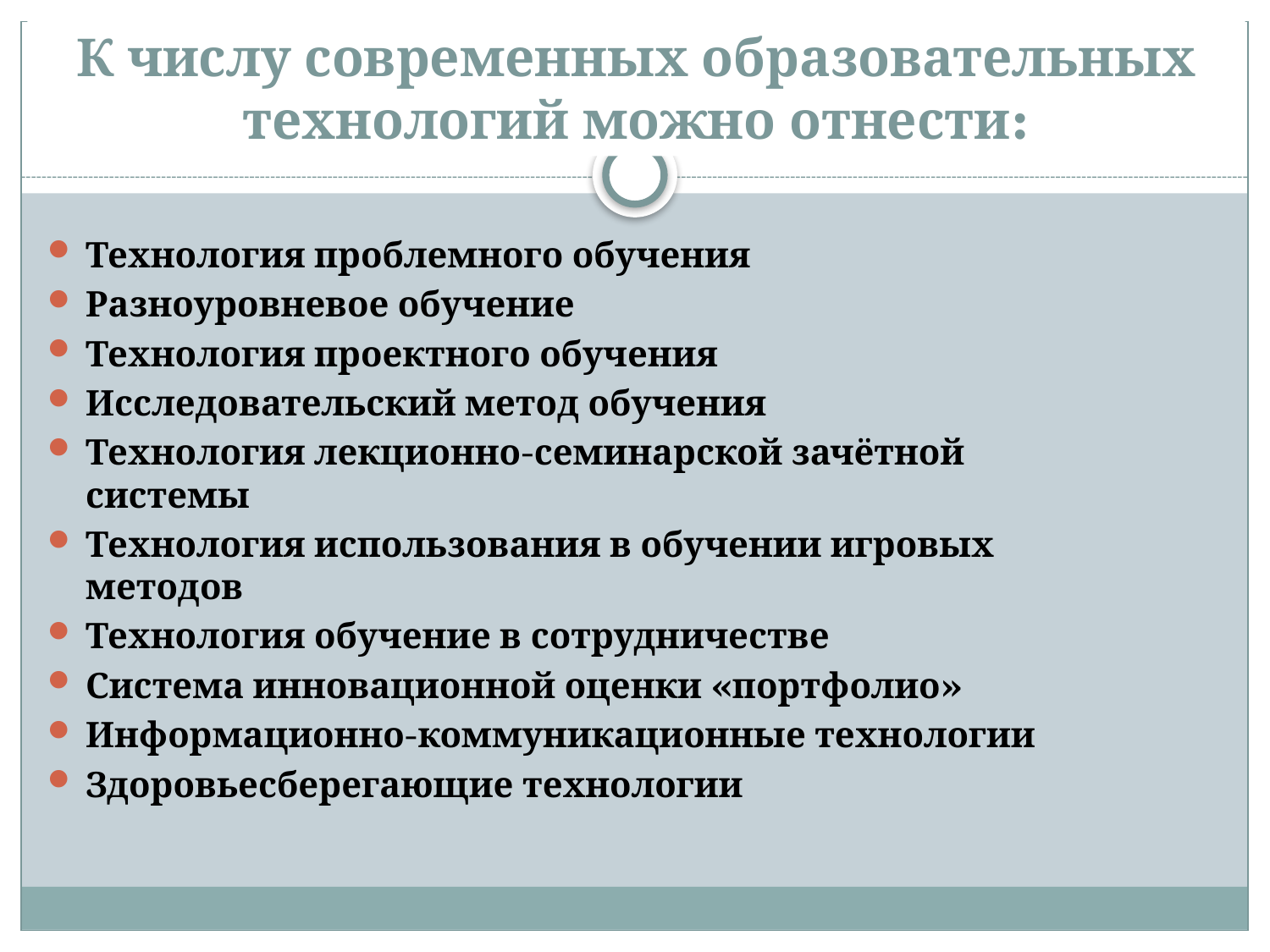

# К числу современных образовательных технологий можно отнести:
Технология проблемного обучения
Разноуровневое обучение
Технология проектного обучения
Исследовательский метод обучения
Технология лекционно-семинарской зачётной системы
Технология использования в обучении игровых методов
Технология обучение в сотрудничестве
Система инновационной оценки «портфолио»
Информационно-коммуникационные технологии
Здоровьесберегающие технологии